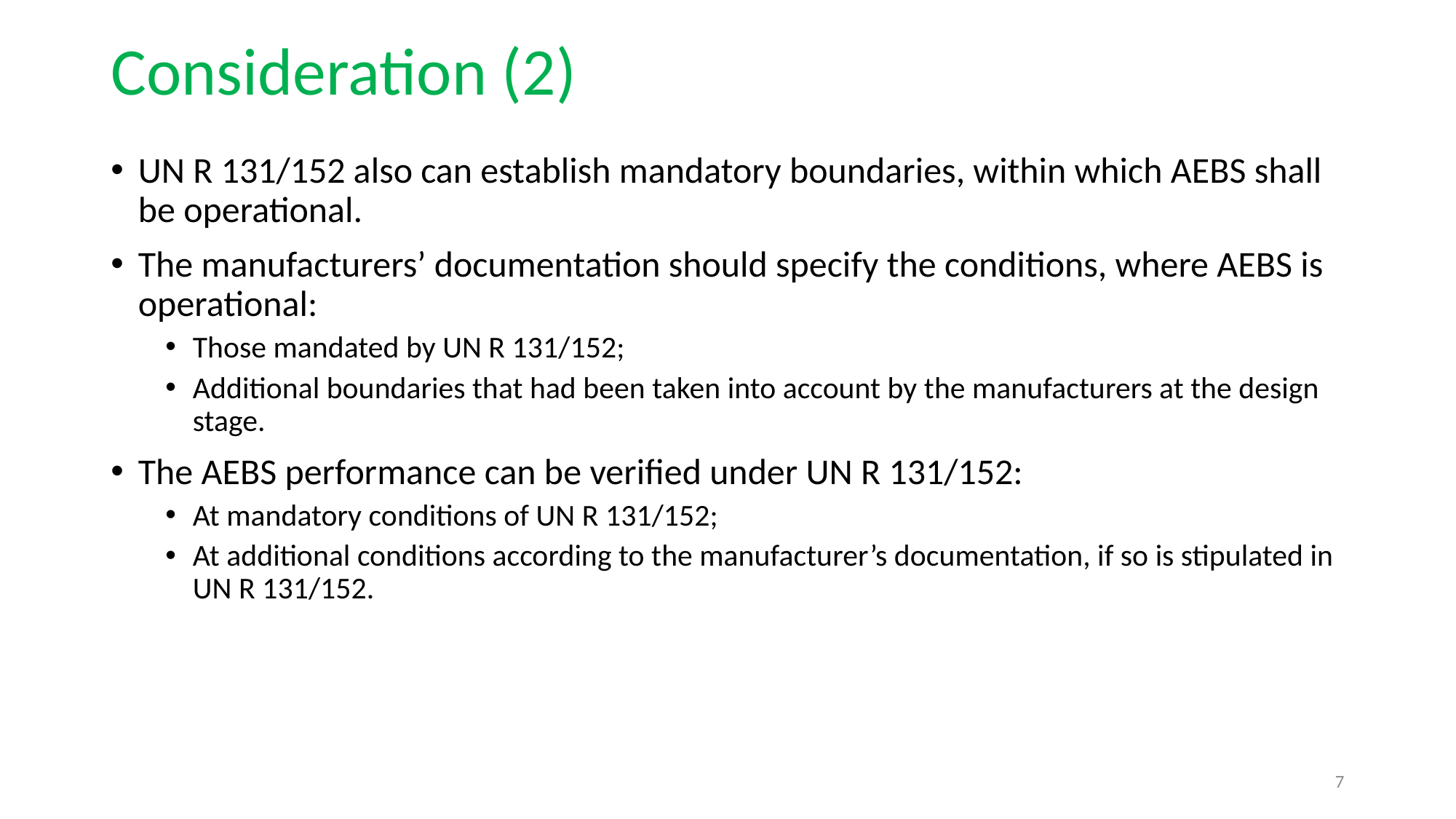

# Consideration (2)
UN R 131/152 also can establish mandatory boundaries, within which AEBS shall be operational.
The manufacturers’ documentation should specify the conditions, where AEBS is operational:
Those mandated by UN R 131/152;
Additional boundaries that had been taken into account by the manufacturers at the design stage.
The AEBS performance can be verified under UN R 131/152:
At mandatory conditions of UN R 131/152;
At additional conditions according to the manufacturer’s documentation, if so is stipulated in UN R 131/152.
7